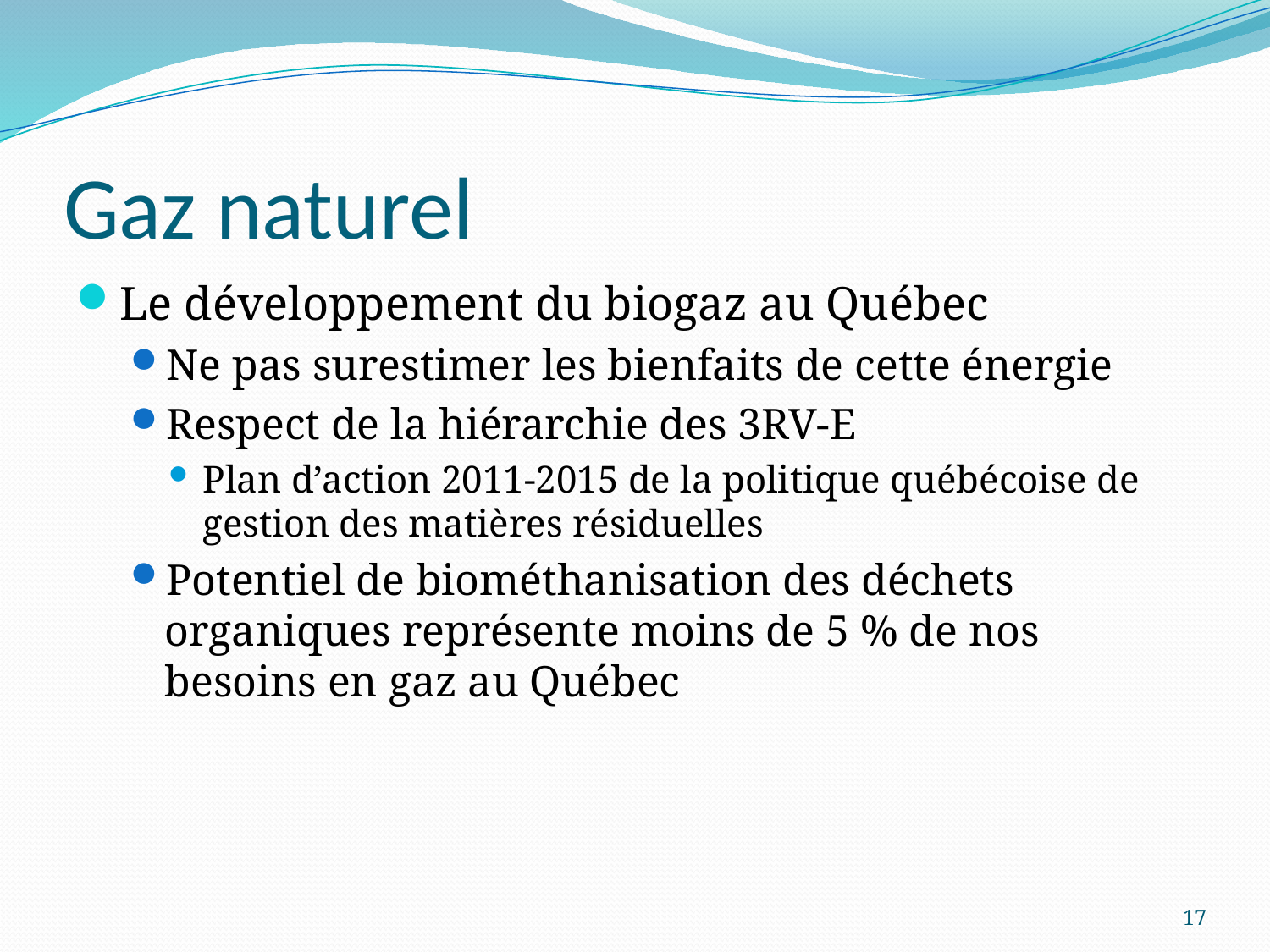

# Gaz naturel
Le développement du biogaz au Québec
Ne pas surestimer les bienfaits de cette énergie
Respect de la hiérarchie des 3RV-E
Plan d’action 2011-2015 de la politique québécoise de gestion des matières résiduelles
Potentiel de biométhanisation des déchets organiques représente moins de 5 % de nos besoins en gaz au Québec
17